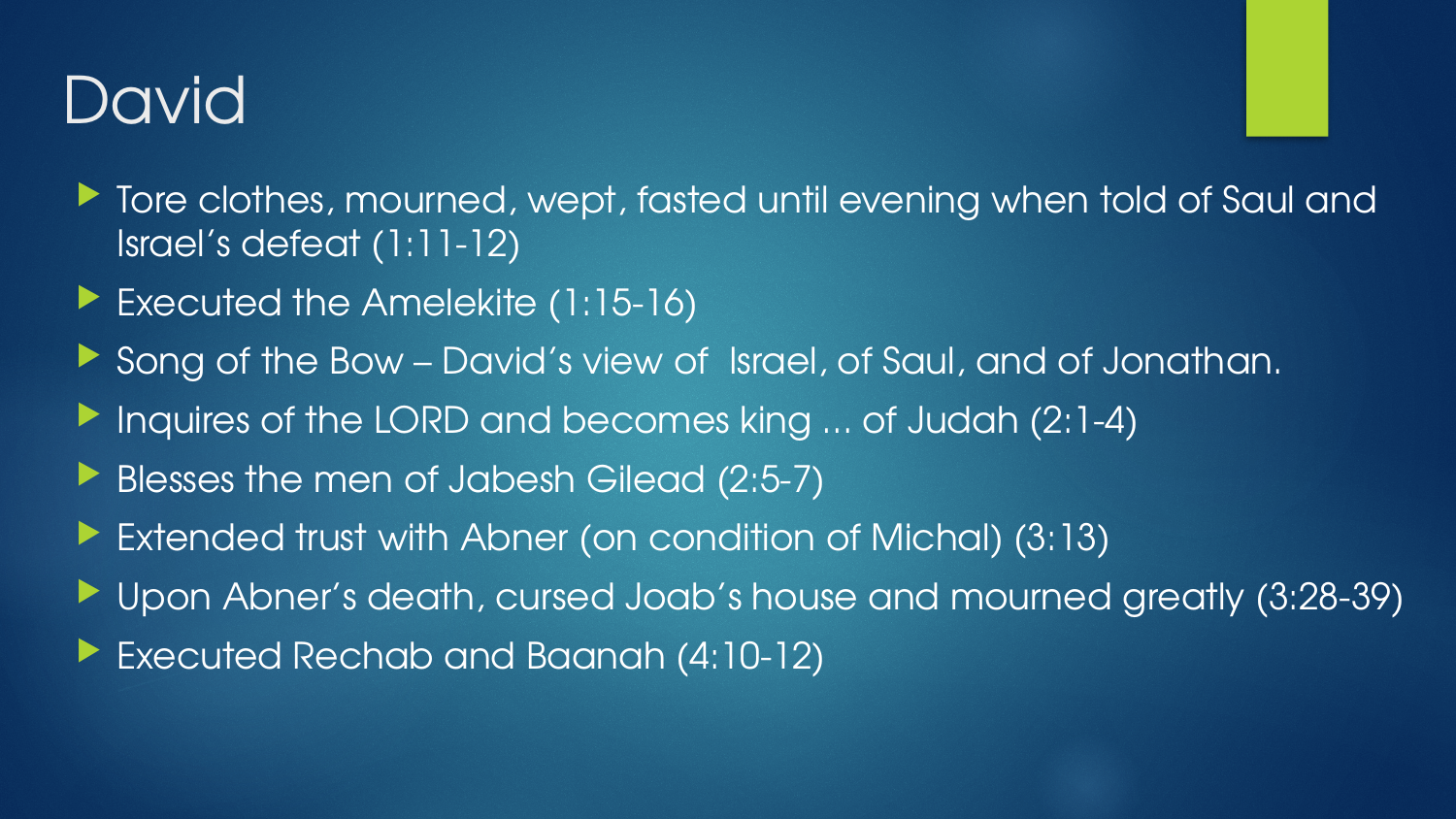

# David
Tore clothes, mourned, wept, fasted until evening when told of Saul and Israel’s defeat (1:11-12)
Executed the Amelekite (1:15-16)
Song of the Bow – David’s view of  Israel, of Saul, and of Jonathan.
Inquires of the LORD and becomes king … of Judah (2:1-4)
Blesses the men of Jabesh Gilead (2:5-7)
Extended trust with Abner (on condition of Michal) (3:13)
Upon Abner’s death, cursed Joab’s house and mourned greatly (3:28-39)
Executed Rechab and Baanah (4:10-12)